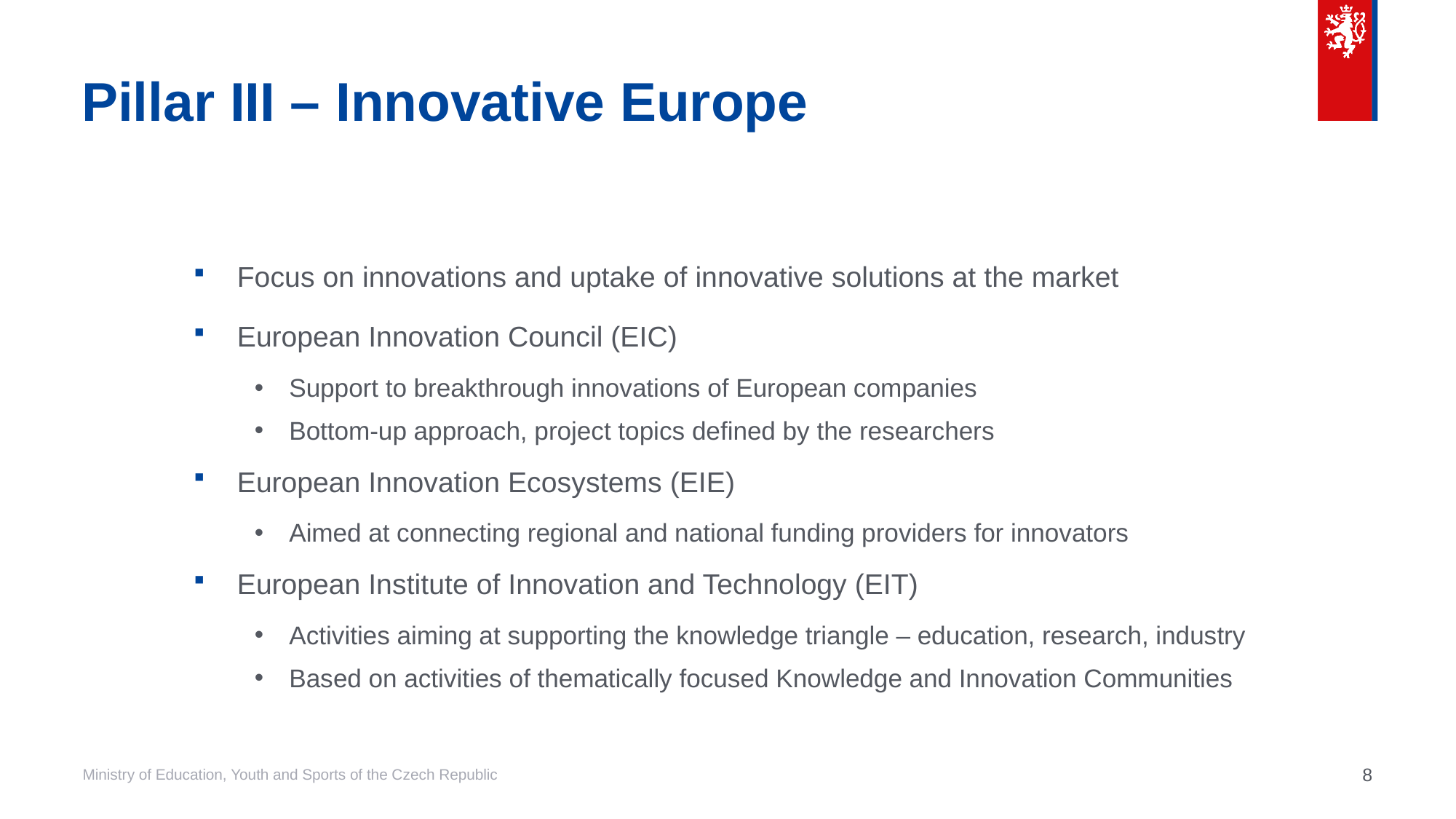

# Pillar III – Innovative Europe
Focus on innovations and uptake of innovative solutions at the market
European Innovation Council (EIC)
Support to breakthrough innovations of European companies
Bottom-up approach, project topics defined by the researchers
European Innovation Ecosystems (EIE)
Aimed at connecting regional and national funding providers for innovators
European Institute of Innovation and Technology (EIT)
Activities aiming at supporting the knowledge triangle – education, research, industry
Based on activities of thematically focused Knowledge and Innovation Communities
8